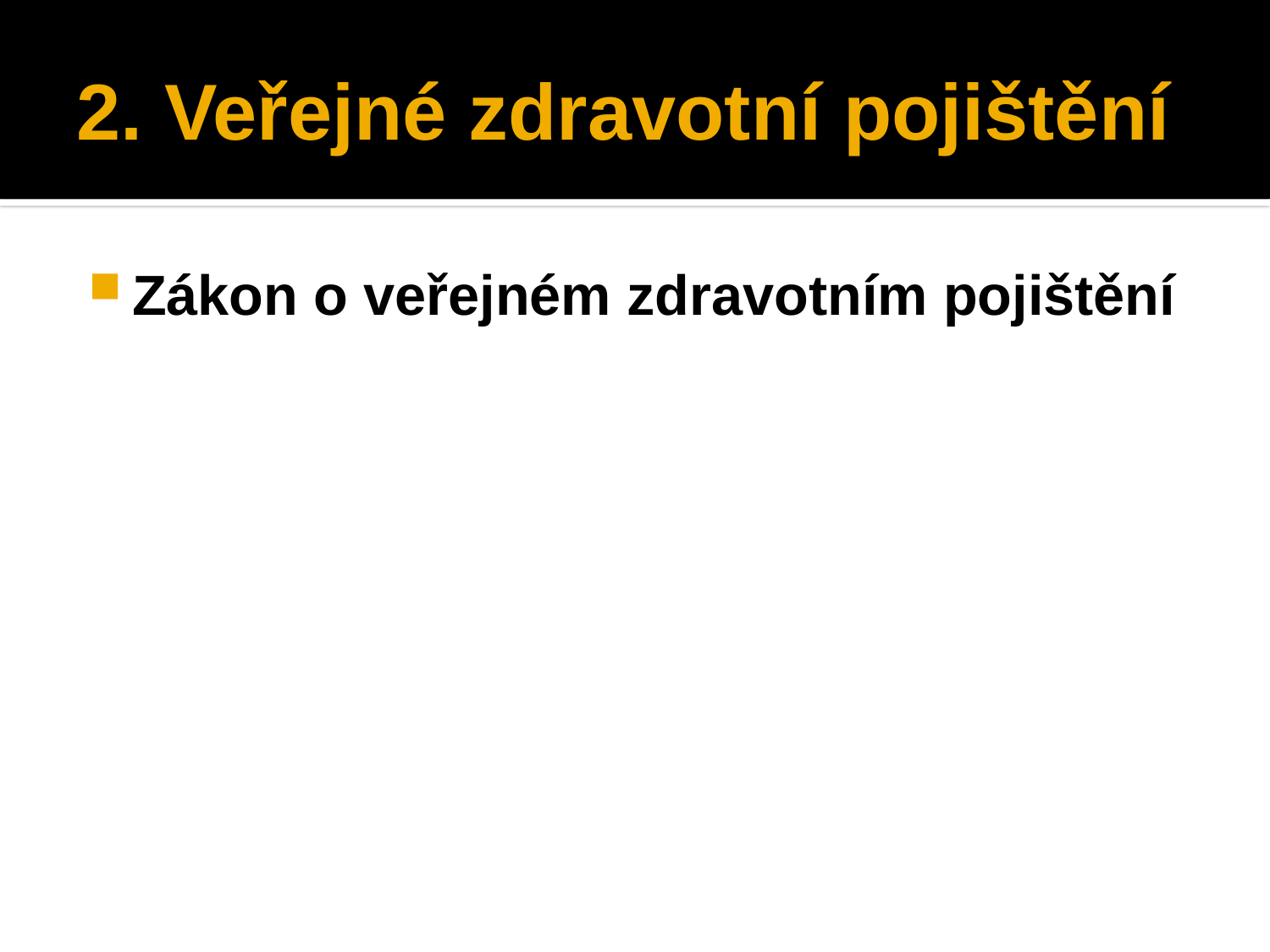

# 2. Veřejné zdravotní pojištění
Zákon o veřejném zdravotním pojištění